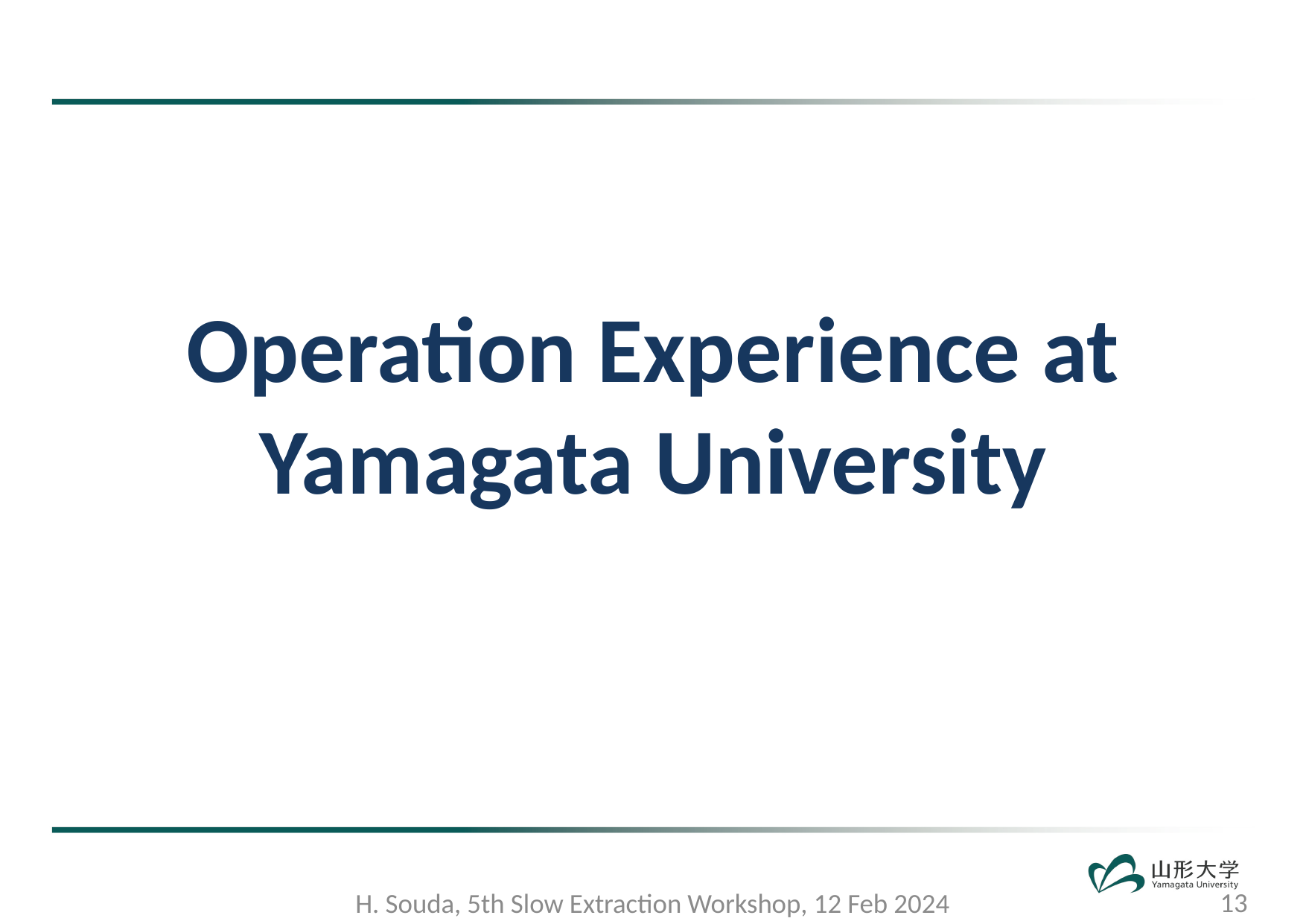

# Operation Experience at Yamagata University

13
H. Souda, 5th Slow Extraction Workshop, 12 Feb 2024